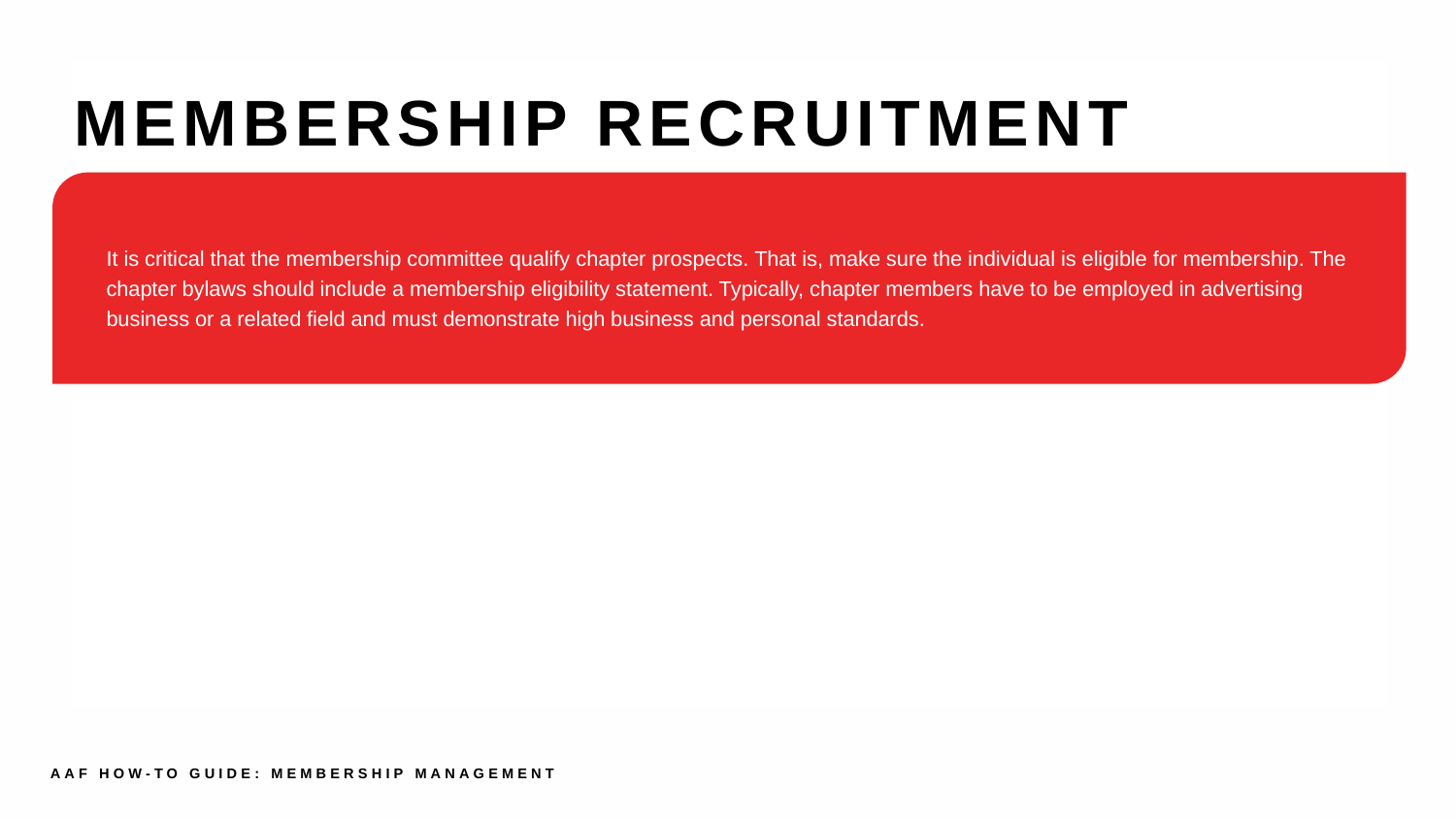

MEMBERSHIP RECRUITMENT
It is critical that the membership committee qualify chapter prospects. That is, make sure the individual is eligible for membership. The chapter bylaws should include a membership eligibility statement. Typically, chapter members have to be employed in advertising business or a related field and must demonstrate high business and personal standards.